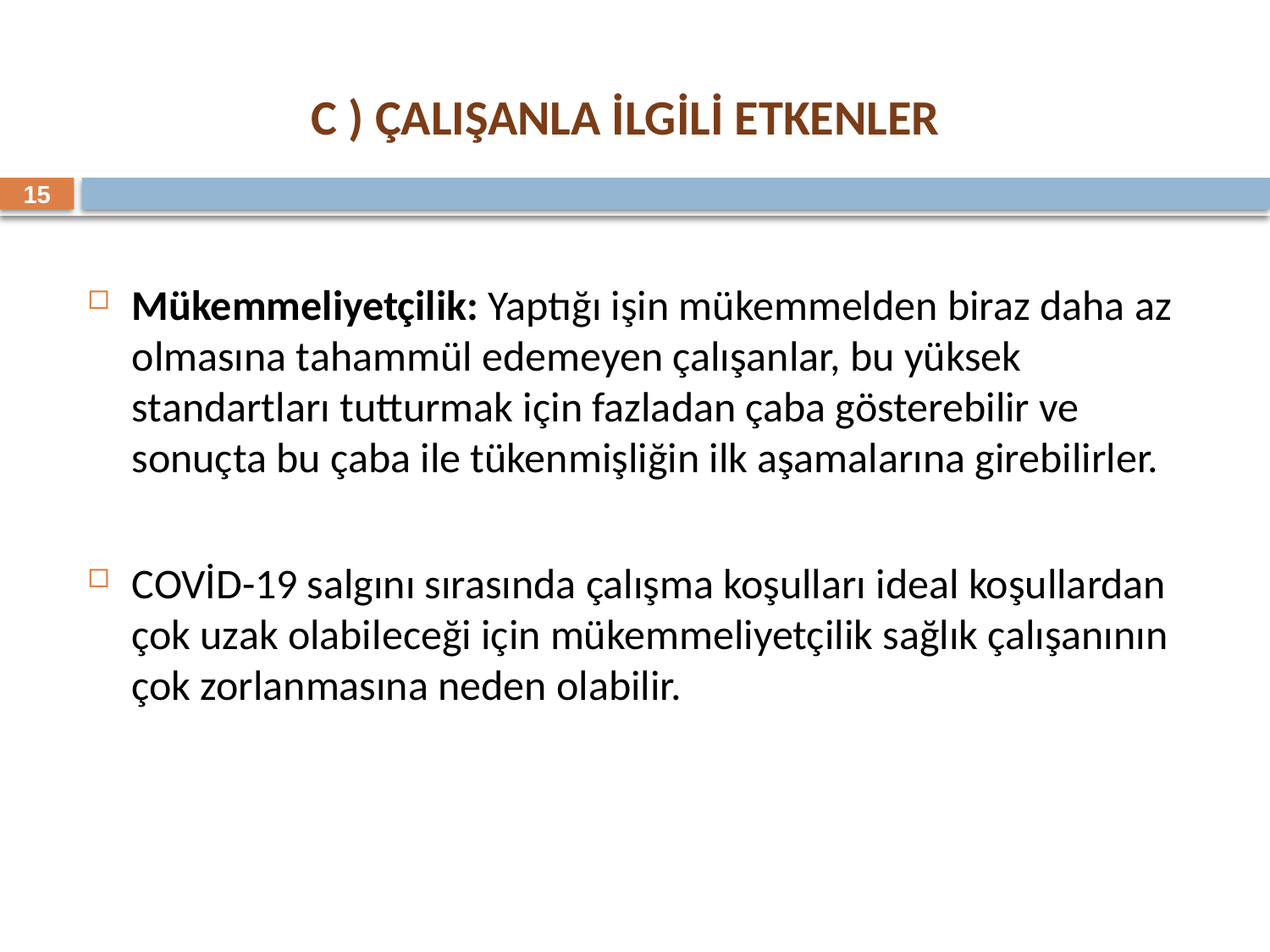

# C ) ÇALIŞANLA İLGİLİ ETKENLER
15
Mükemmeliyetçilik: Yaptığı işin mükemmelden biraz daha az olmasına tahammül edemeyen çalışanlar, bu yüksek standartları tutturmak için fazladan çaba gösterebilir ve sonuçta bu çaba ile tükenmişliğin ilk aşamalarına girebilirler.

COVİD-19 salgını sırasında çalışma koşulları ideal koşullardan çok uzak olabileceği için mükemmeliyetçilik sağlık çalışanının çok zorlanmasına neden olabilir.